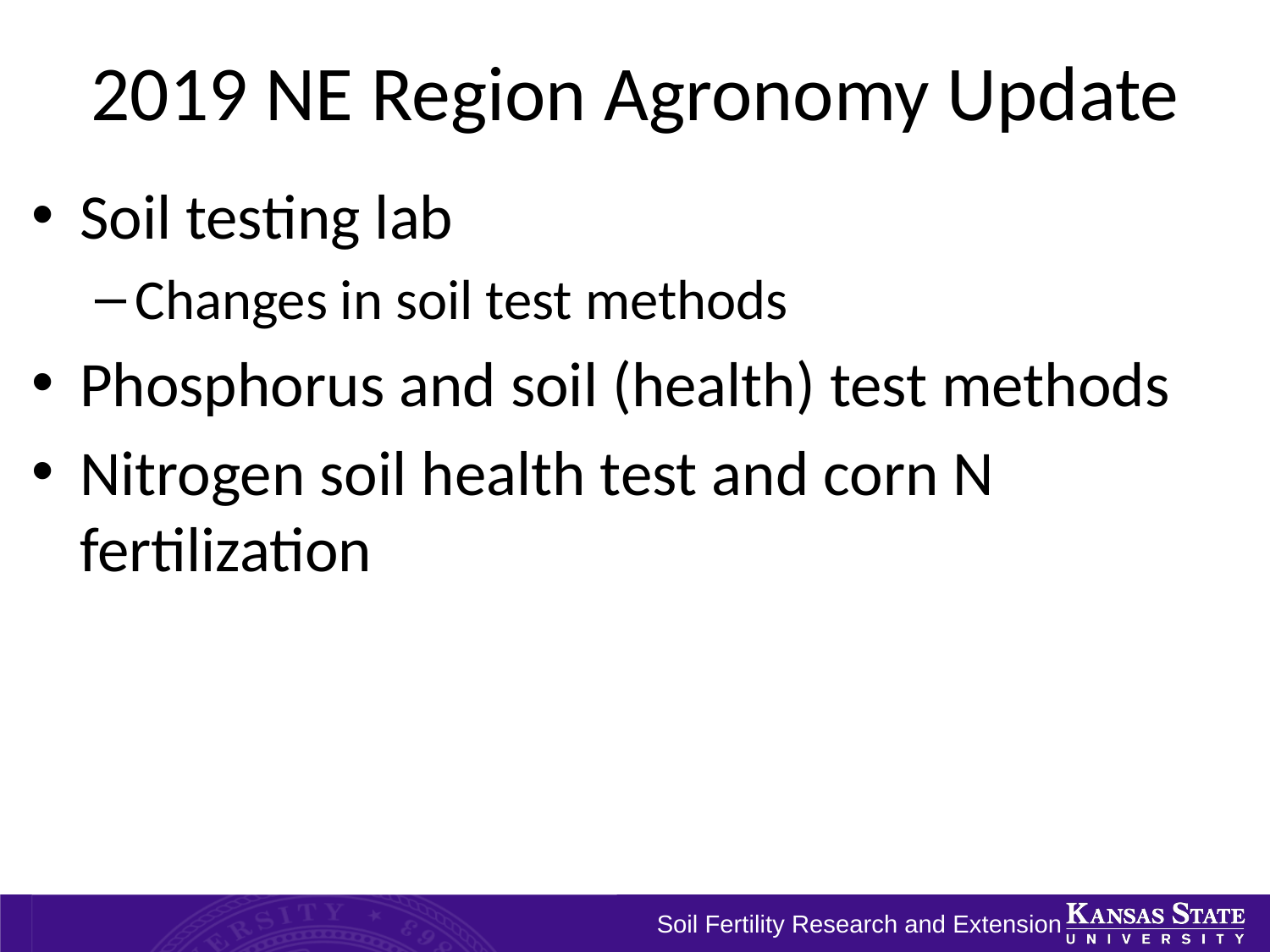

# 2019 NE Region Agronomy Update
Soil testing lab
Changes in soil test methods
Phosphorus and soil (health) test methods
Nitrogen soil health test and corn N fertilization